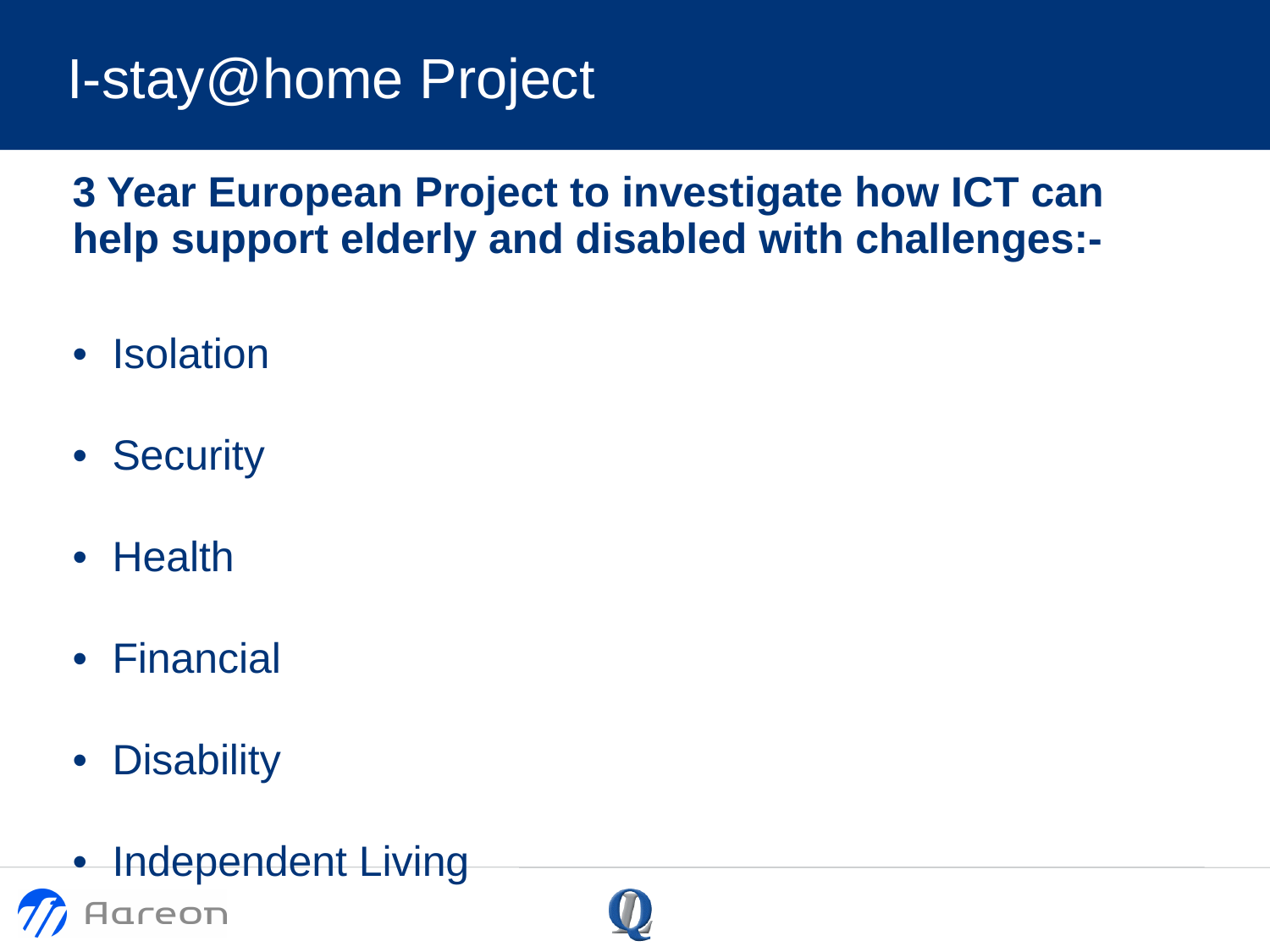

I-stay@home Project
| 3 Year European Project to investigate how ICT can help support elderly and disabled with challenges:- |
| --- |
| Isolation |
| Security |
| Health |
| Financial |
| Disability |
| Independent Living |